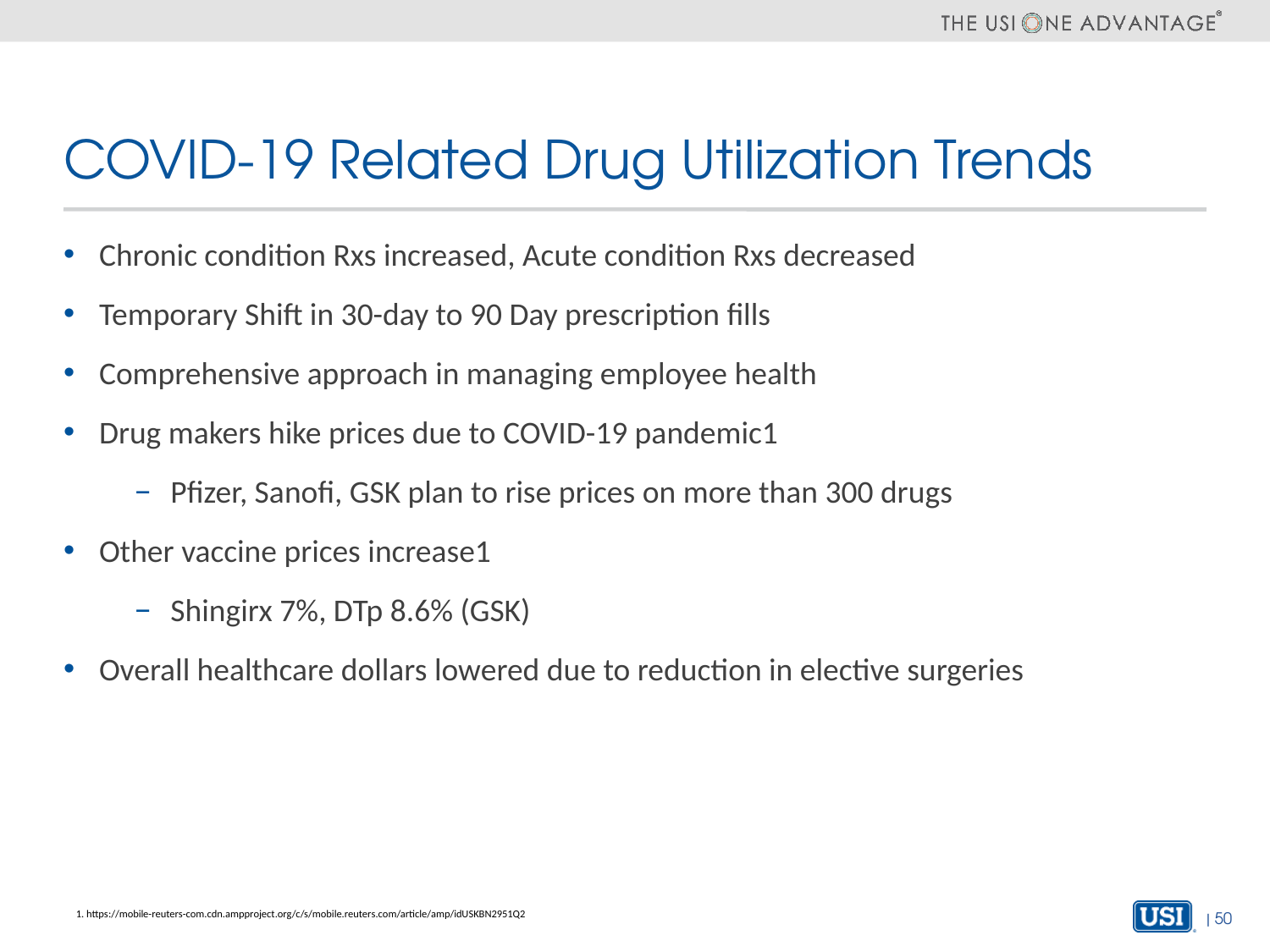

# COVID-19 Related Drug Utilization Trends
Chronic condition Rxs increased, Acute condition Rxs decreased
Temporary Shift in 30-day to 90 Day prescription fills
Comprehensive approach in managing employee health
Drug makers hike prices due to COVID-19 pandemic1
Pfizer, Sanofi, GSK plan to rise prices on more than 300 drugs
Other vaccine prices increase1
Shingirx 7%, DTp 8.6% (GSK)
Overall healthcare dollars lowered due to reduction in elective surgeries

1. https://mobile-reuters-com.cdn.ampproject.org/c/s/mobile.reuters.com/article/amp/idUSKBN2951Q2